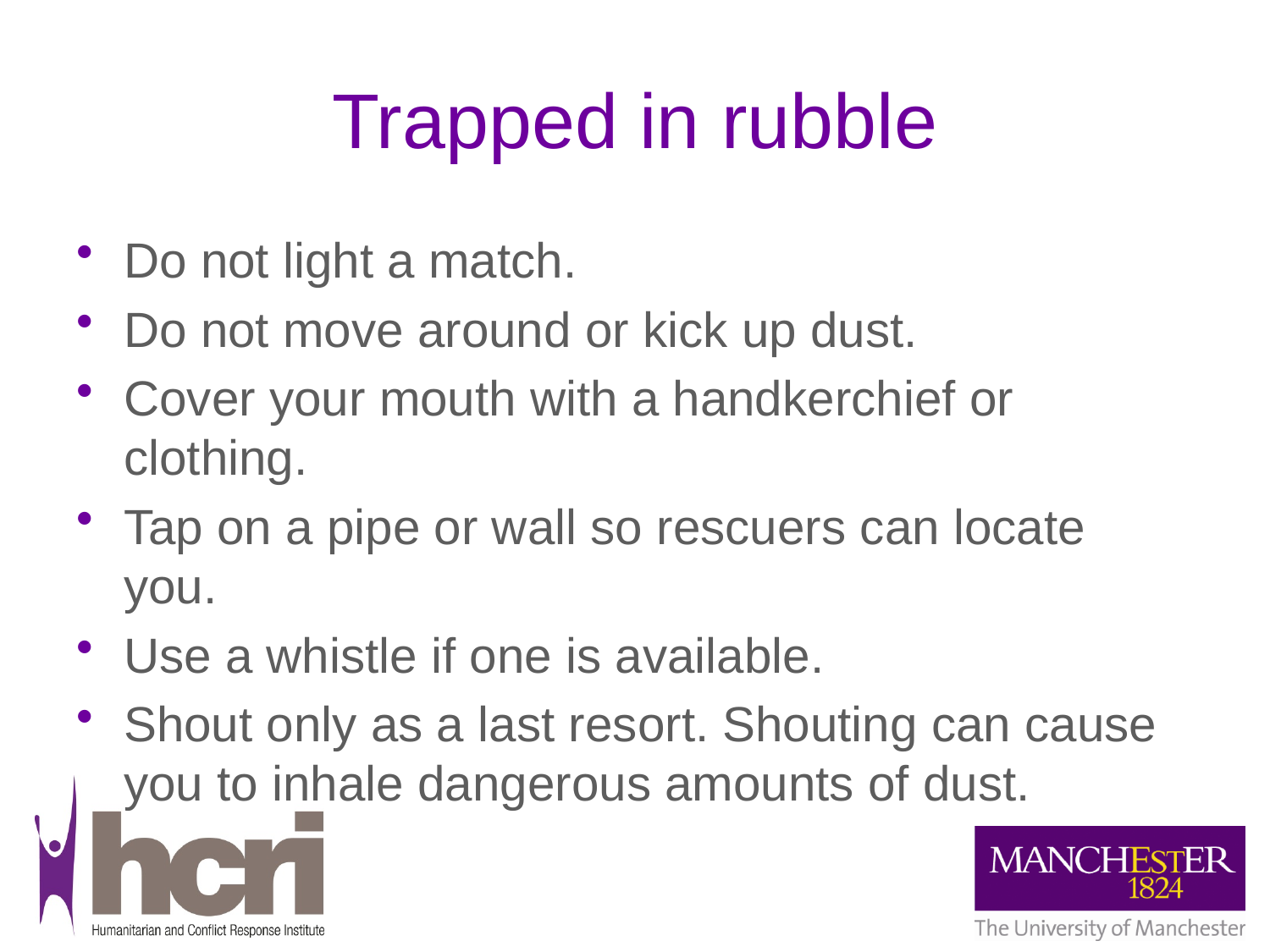

# Trapped in rubble
Do not light a match.
Do not move around or kick up dust.
Cover your mouth with a handkerchief or clothing.
Tap on a pipe or wall so rescuers can locate you.
Use a whistle if one is available.
Shout only as a last resort. Shouting can cause you to inhale dangerous amounts of dust.